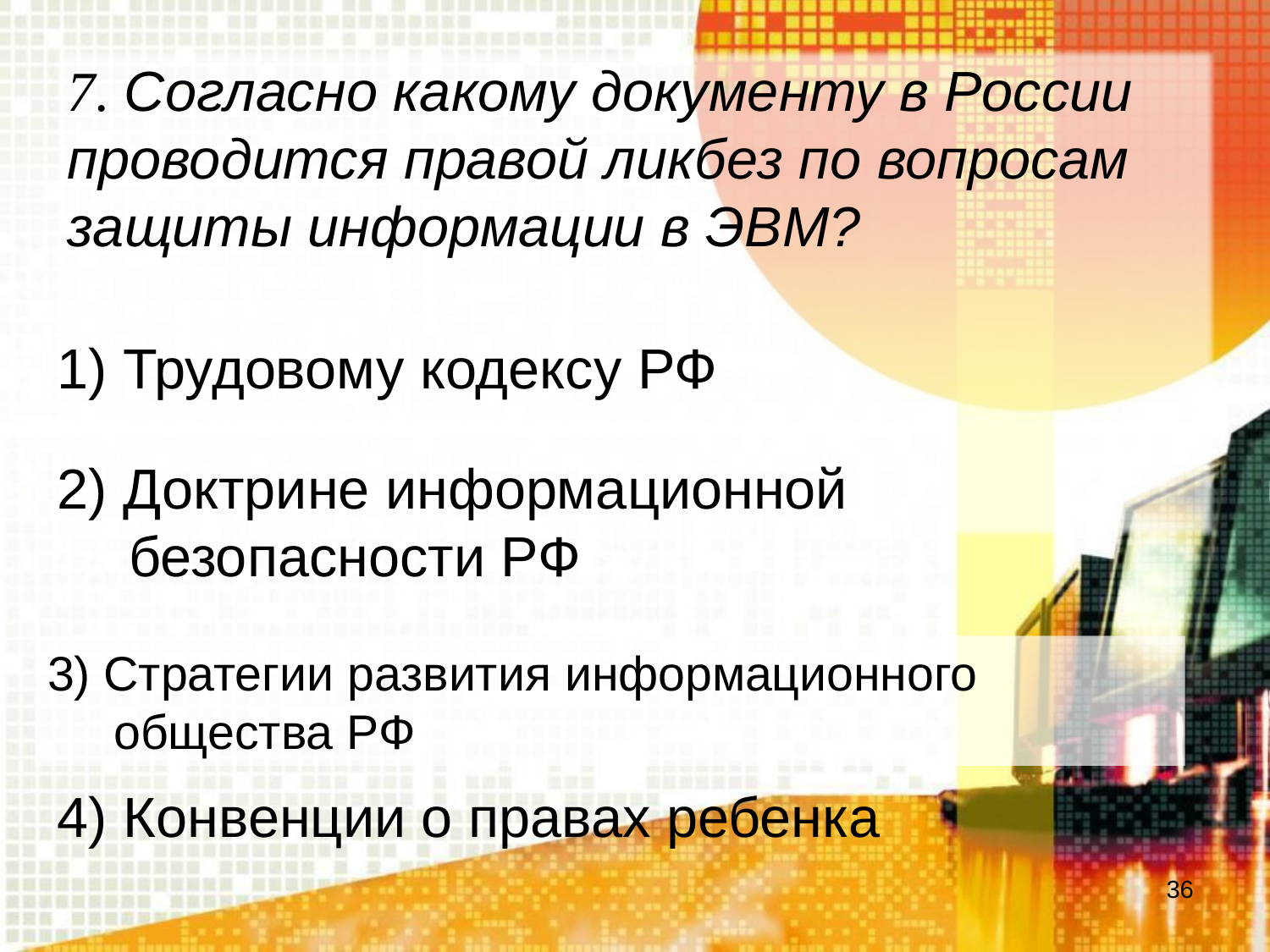

7. Согласно какому документу в России проводится правой ликбез по вопросам защиты информации в ЭВМ?

1) Трудовому кодексу РФ

2) Доктрине информационной безопасности РФ

3) Стратегии развития информационного общества РФ

4) Конвенции о правах ребенка

36